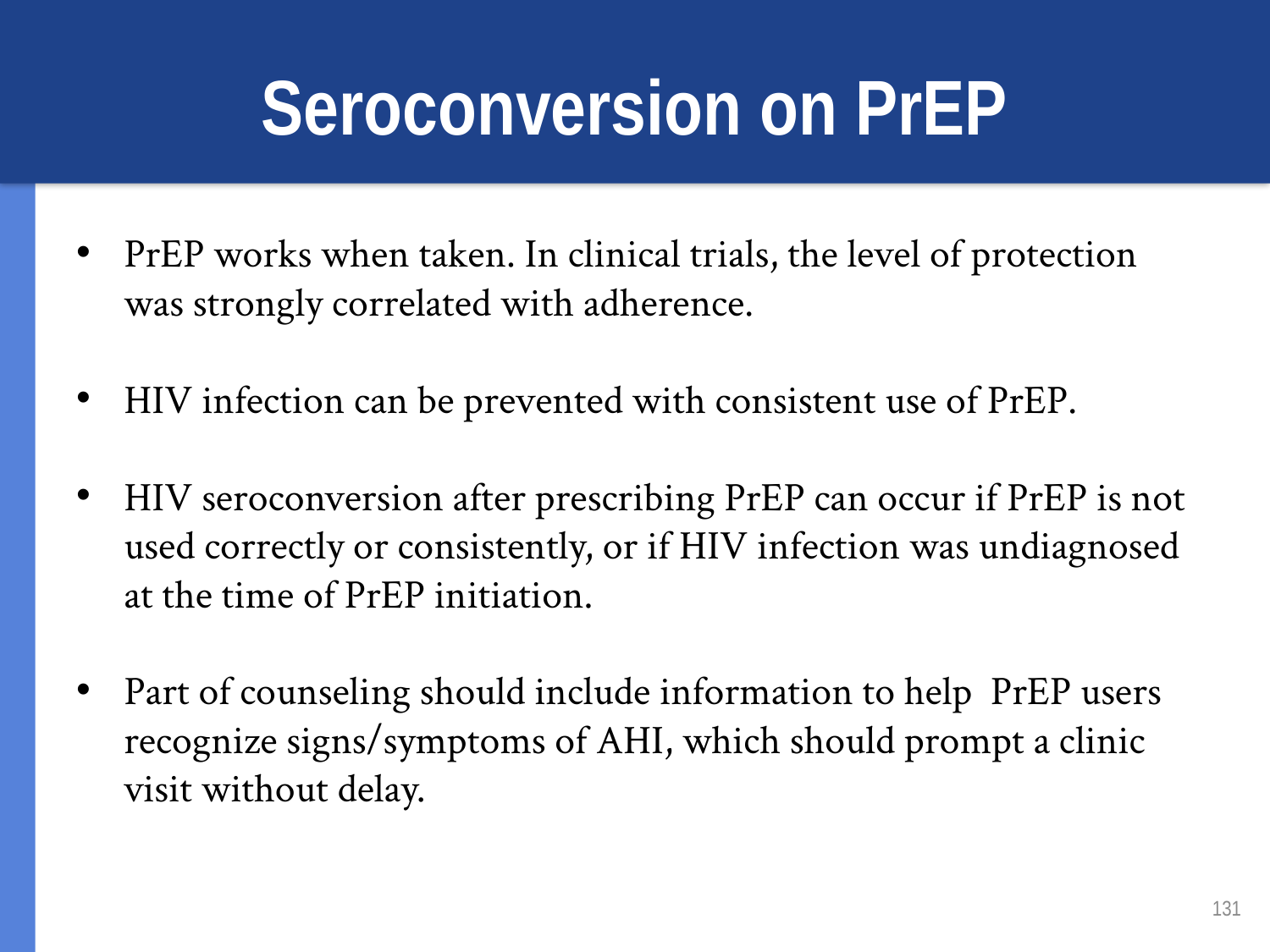

# Seroconversion on PrEP
PrEP works when taken. In clinical trials, the level of protection was strongly correlated with adherence.

HIV infection can be prevented with consistent use of PrEP.

HIV seroconversion after prescribing PrEP can occur if PrEP is not used correctly or consistently, or if HIV infection was undiagnosed  at the time of PrEP initiation.

Part of counseling should include information to help  PrEP users recognize signs/symptoms of AHI, which should prompt a clinic visit without delay.
131